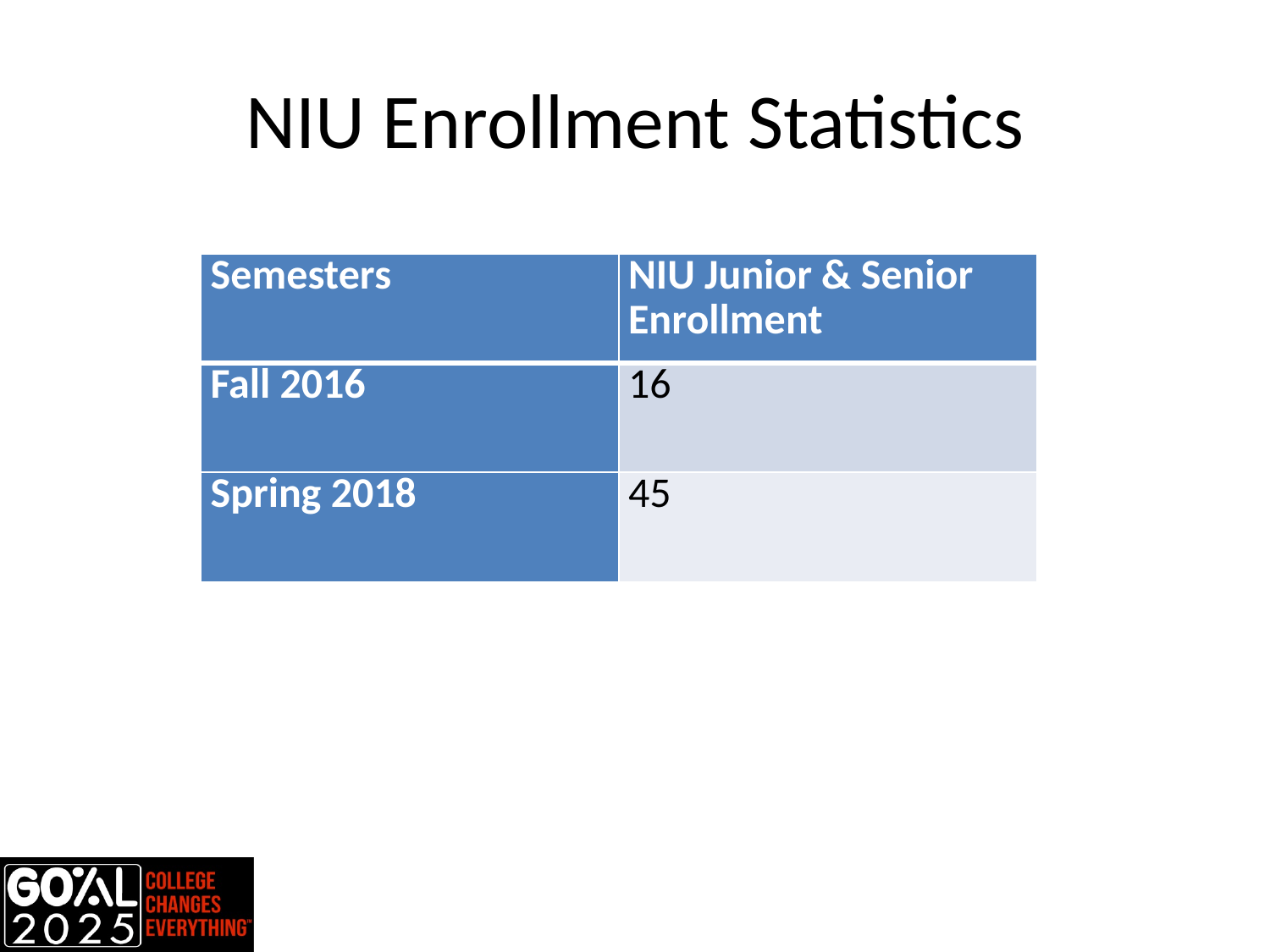

# NIU Enrollment Statistics
| Semesters | NIU Junior & Senior Enrollment |
| --- | --- |
| Fall 2016 | 16 |
| Spring 2018 | 45 |